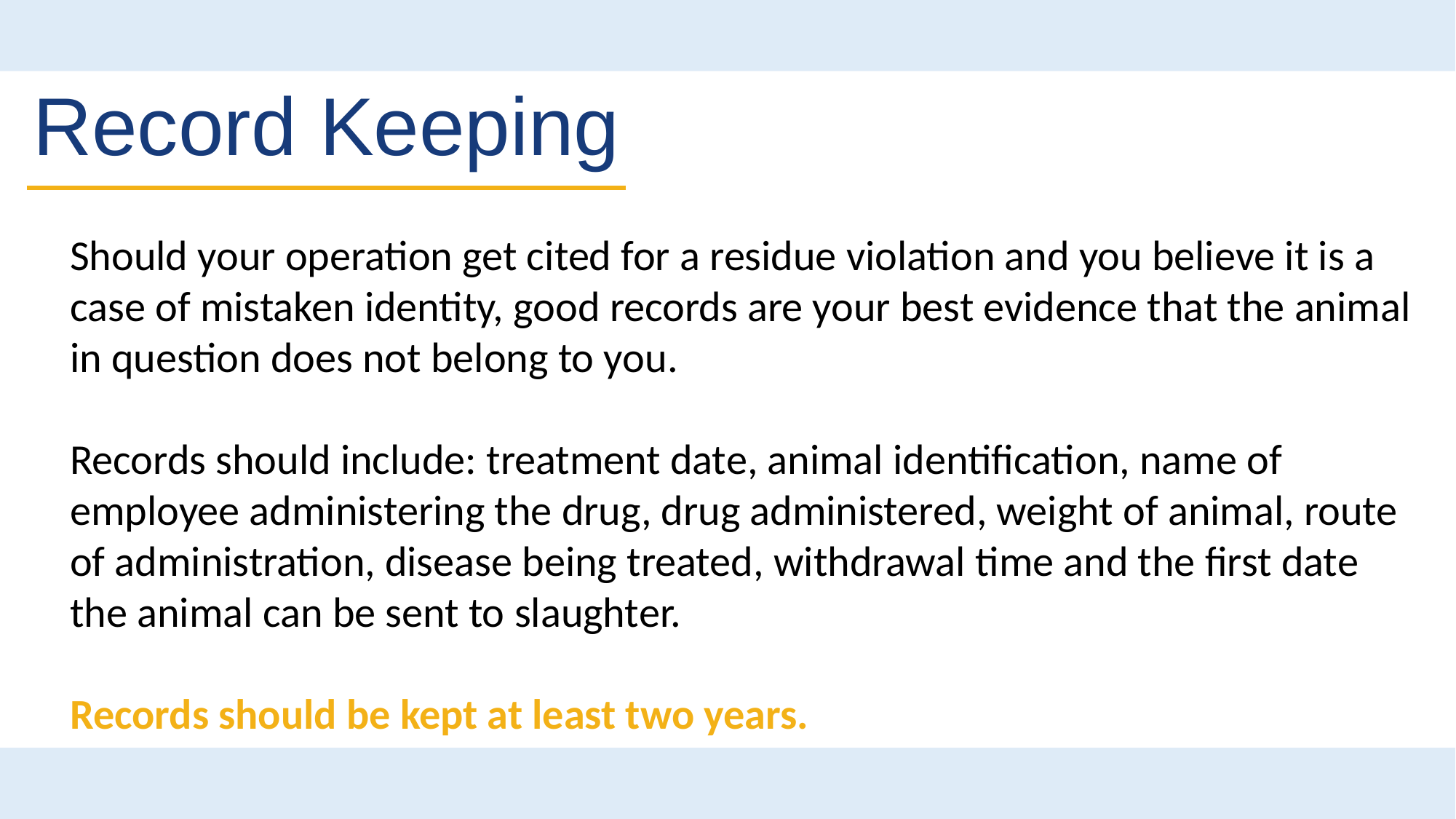

# Record Keeping
Should your operation get cited for a residue violation and you believe it is a case of mistaken identity, good records are your best evidence that the animal in question does not belong to you.

Records should include: treatment date, animal identification, name of employee administering the drug, drug administered, weight of animal, route of administration, disease being treated, withdrawal time and the first date the animal can be sent to slaughter.

Records should be kept at least two years.